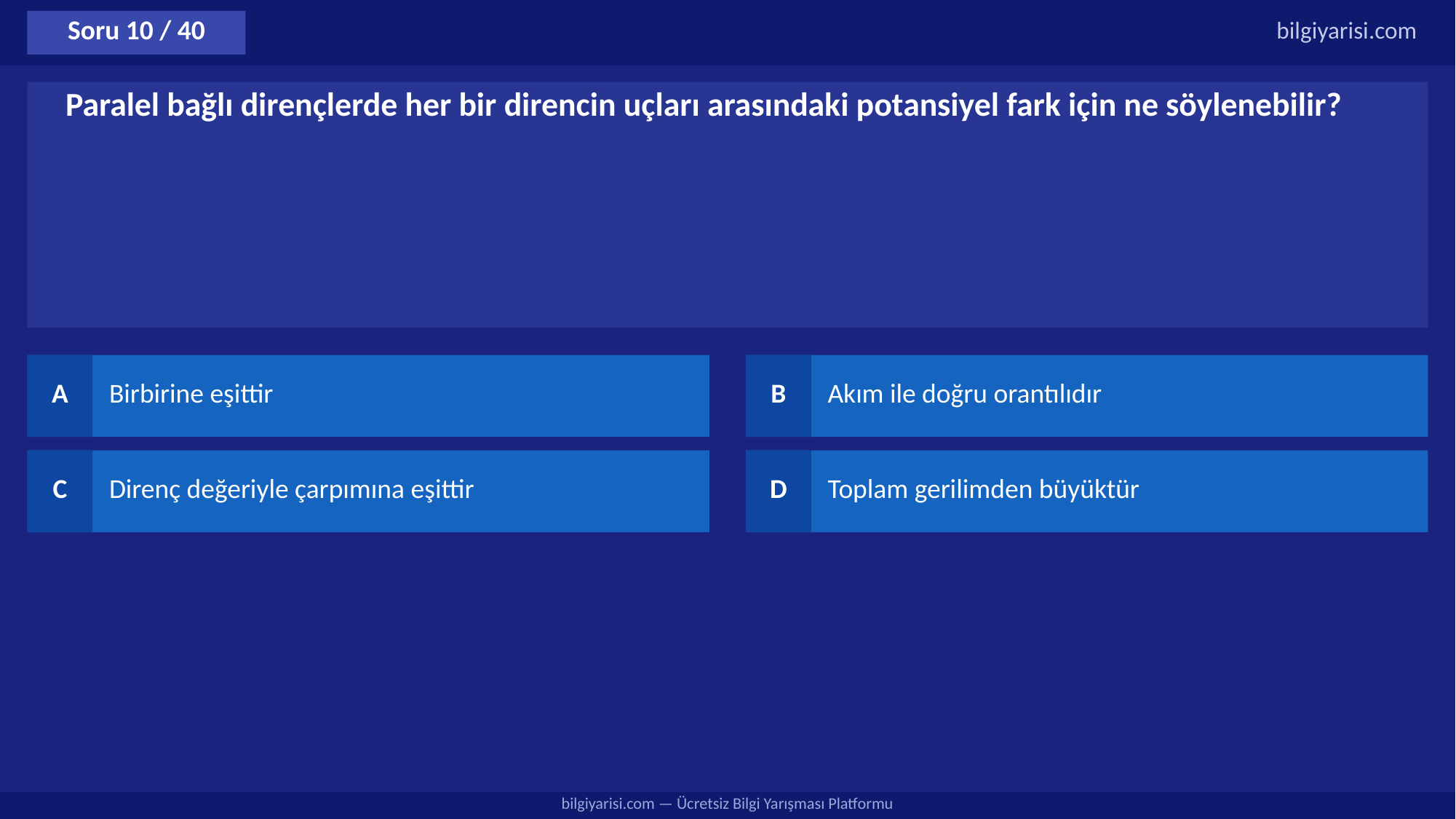

Soru 10 / 40
bilgiyarisi.com

Paralel bağlı dirençlerde her bir direncin uçları arasındaki potansiyel fark için ne söylenebilir?

A
Birbirine eşittir

B
Akım ile doğru orantılıdır

C
Direnç değeriyle çarpımına eşittir

D
Toplam gerilimden büyüktür
bilgiyarisi.com — Ücretsiz Bilgi Yarışması Platformu